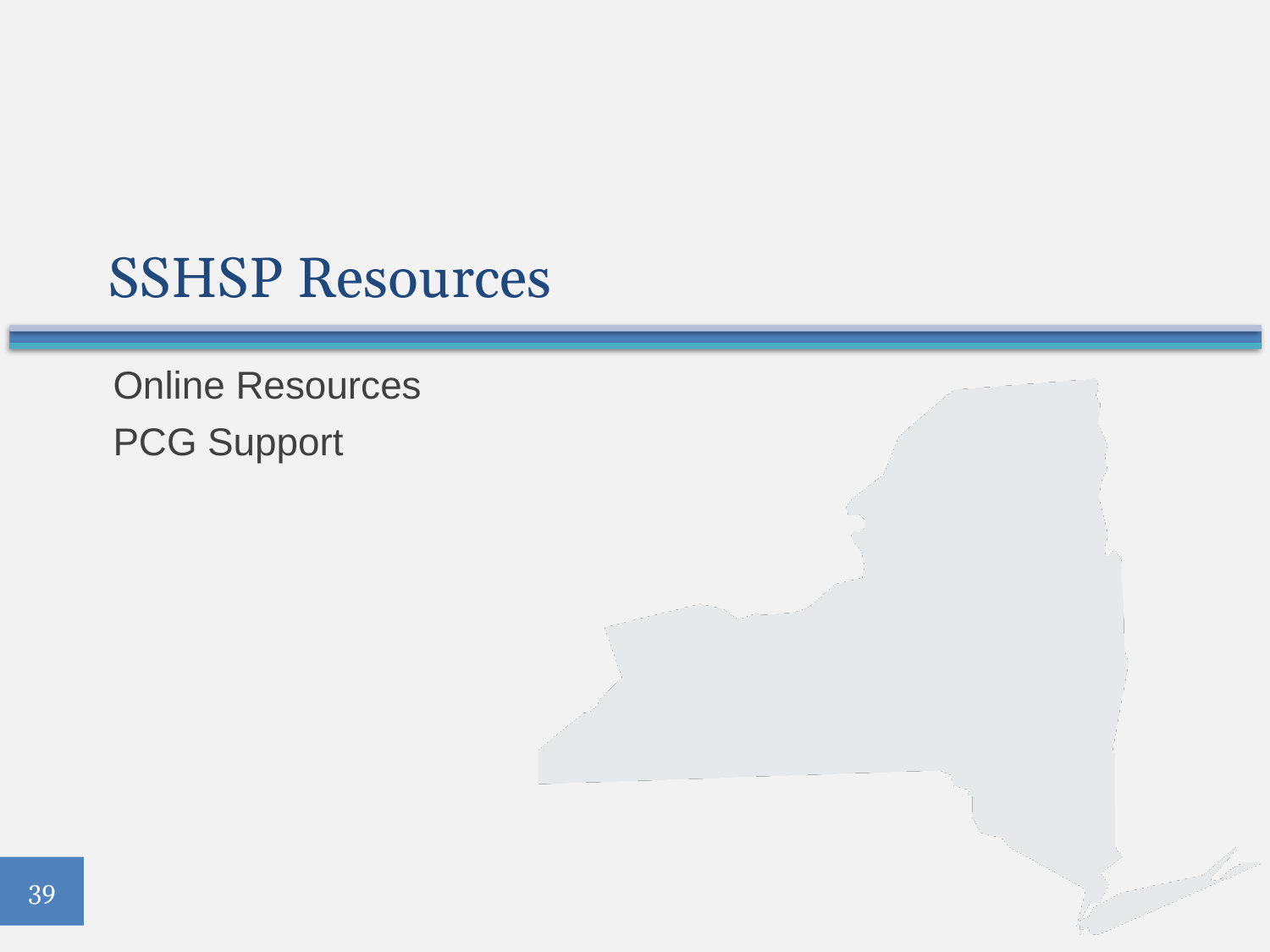

# SSHSP Resources
Online Resources
PCG Support

39